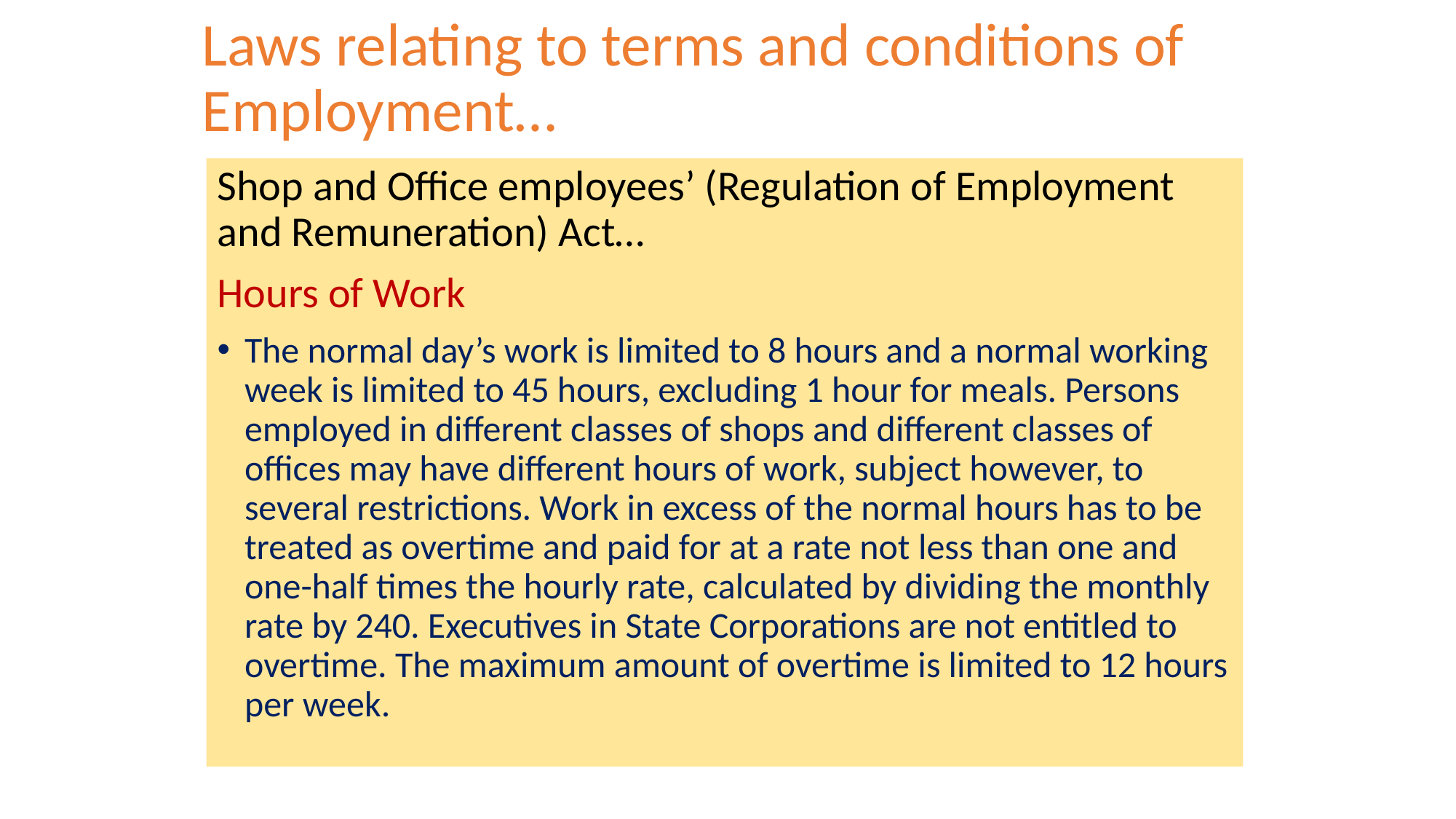

# Laws relating to terms and conditions of Employment…
Shop and Office employees’ (Regulation of Employment and Remuneration) Act…
Hours of Work
The normal day’s work is limited to 8 hours and a normal working week is limited to 45 hours, excluding 1 hour for meals. Persons employed in different classes of shops and different classes of offices may have different hours of work, subject however, to several restrictions. Work in excess of the normal hours has to be treated as overtime and paid for at a rate not less than one and one-half times the hourly rate, calculated by dividing the monthly rate by 240. Executives in State Corporations are not entitled to overtime. The maximum amount of overtime is limited to 12 hours per week.